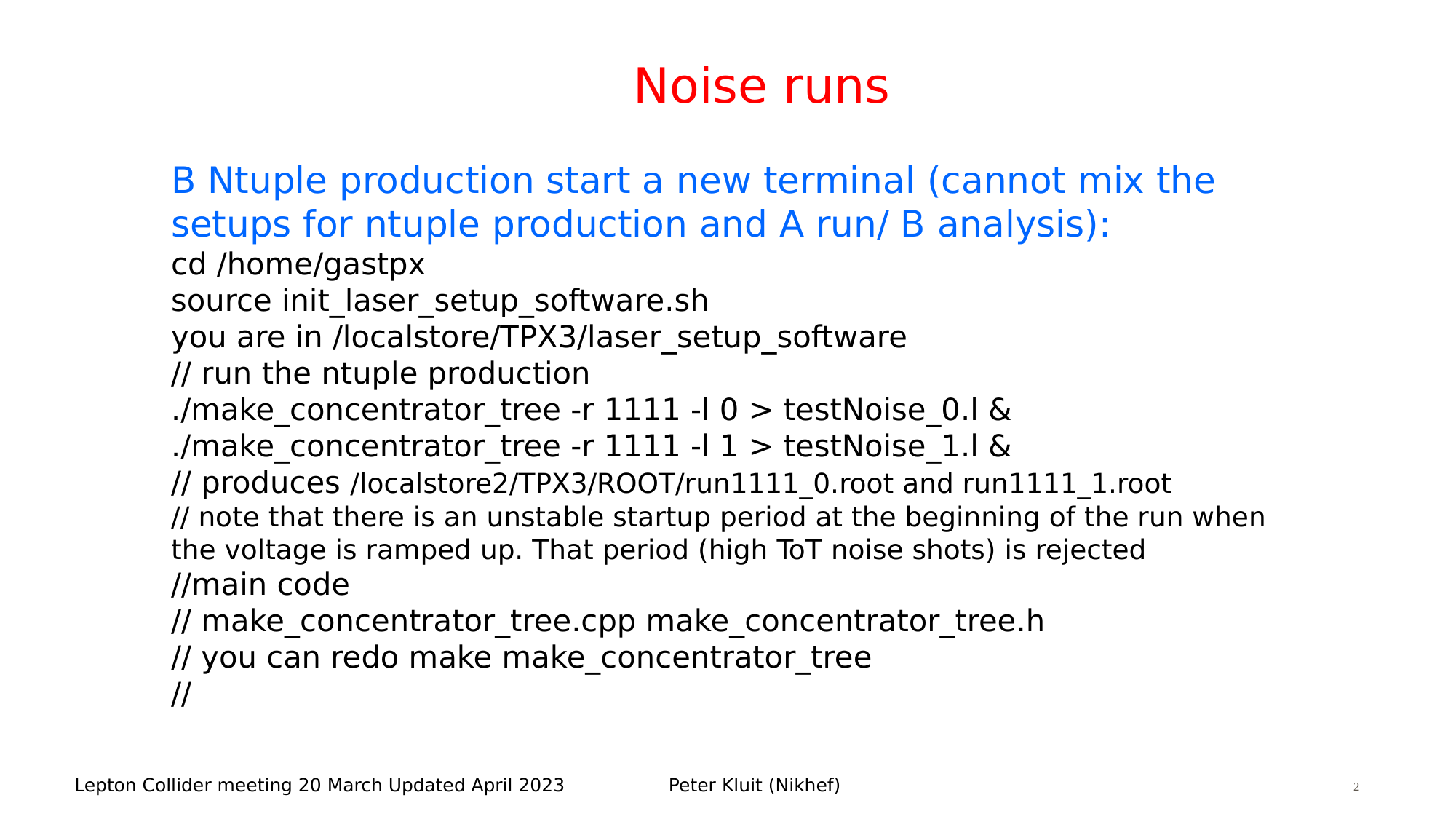

# Noise runs
B Ntuple production start a new terminal (cannot mix the setups for ntuple production and A run/ B analysis):
cd /home/gastpx
source init_laser_setup_software.sh
you are in /localstore/TPX3/laser_setup_software
// run the ntuple production
./make_concentrator_tree -r 1111 -l 0 > testNoise_0.l &
./make_concentrator_tree -r 1111 -l 1 > testNoise_1.l &
// produces /localstore2/TPX3/ROOT/run1111_0.root and run1111_1.root
// note that there is an unstable startup period at the beginning of the run when the voltage is ramped up. That period (high ToT noise shots) is rejected
//main code
// make_concentrator_tree.cpp make_concentrator_tree.h
// you can redo make make_concentrator_tree
//